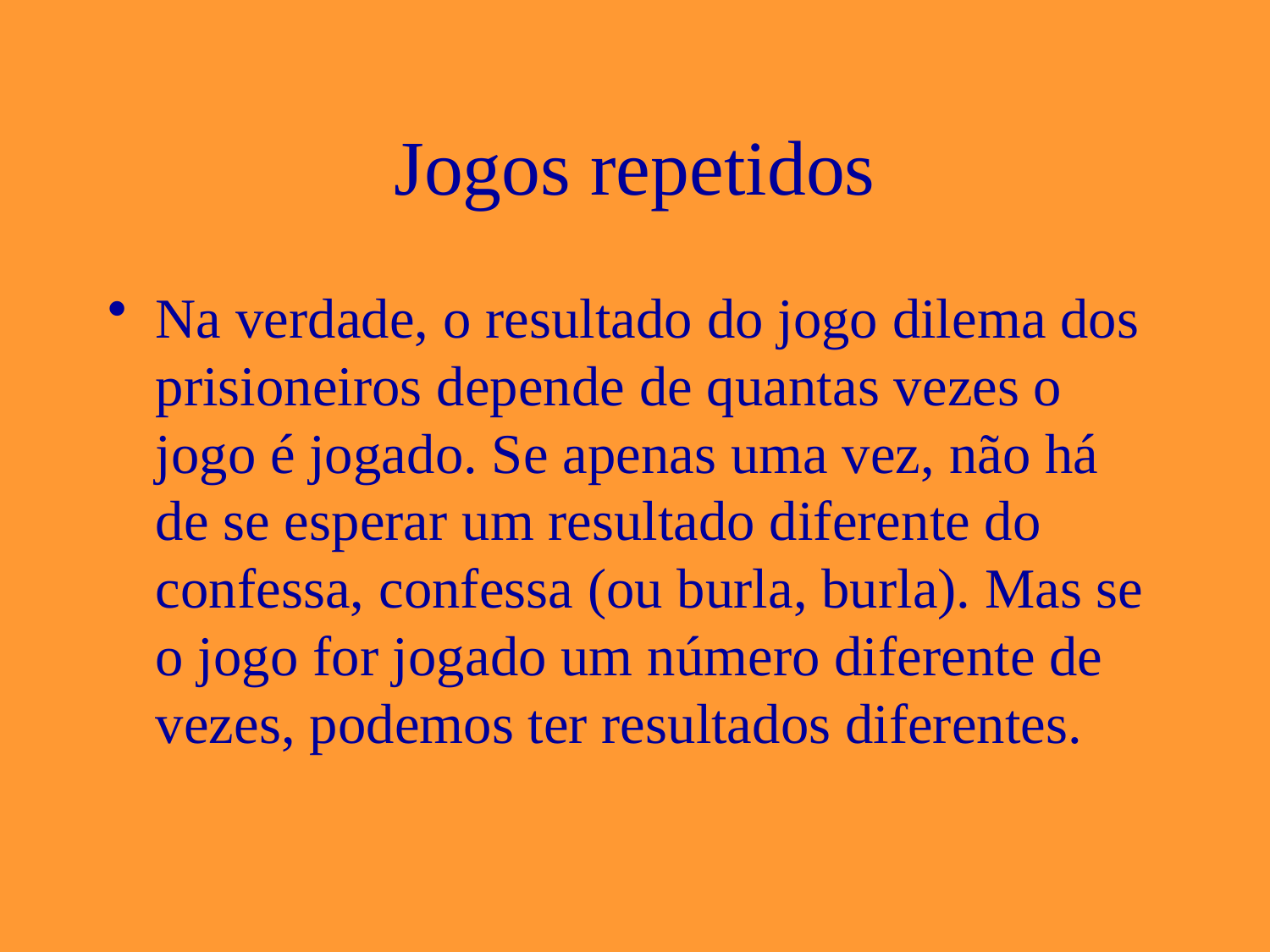

# Jogos repetidos
Na verdade, o resultado do jogo dilema dos prisioneiros depende de quantas vezes o jogo é jogado. Se apenas uma vez, não há de se esperar um resultado diferente do confessa, confessa (ou burla, burla). Mas se o jogo for jogado um número diferente de vezes, podemos ter resultados diferentes.